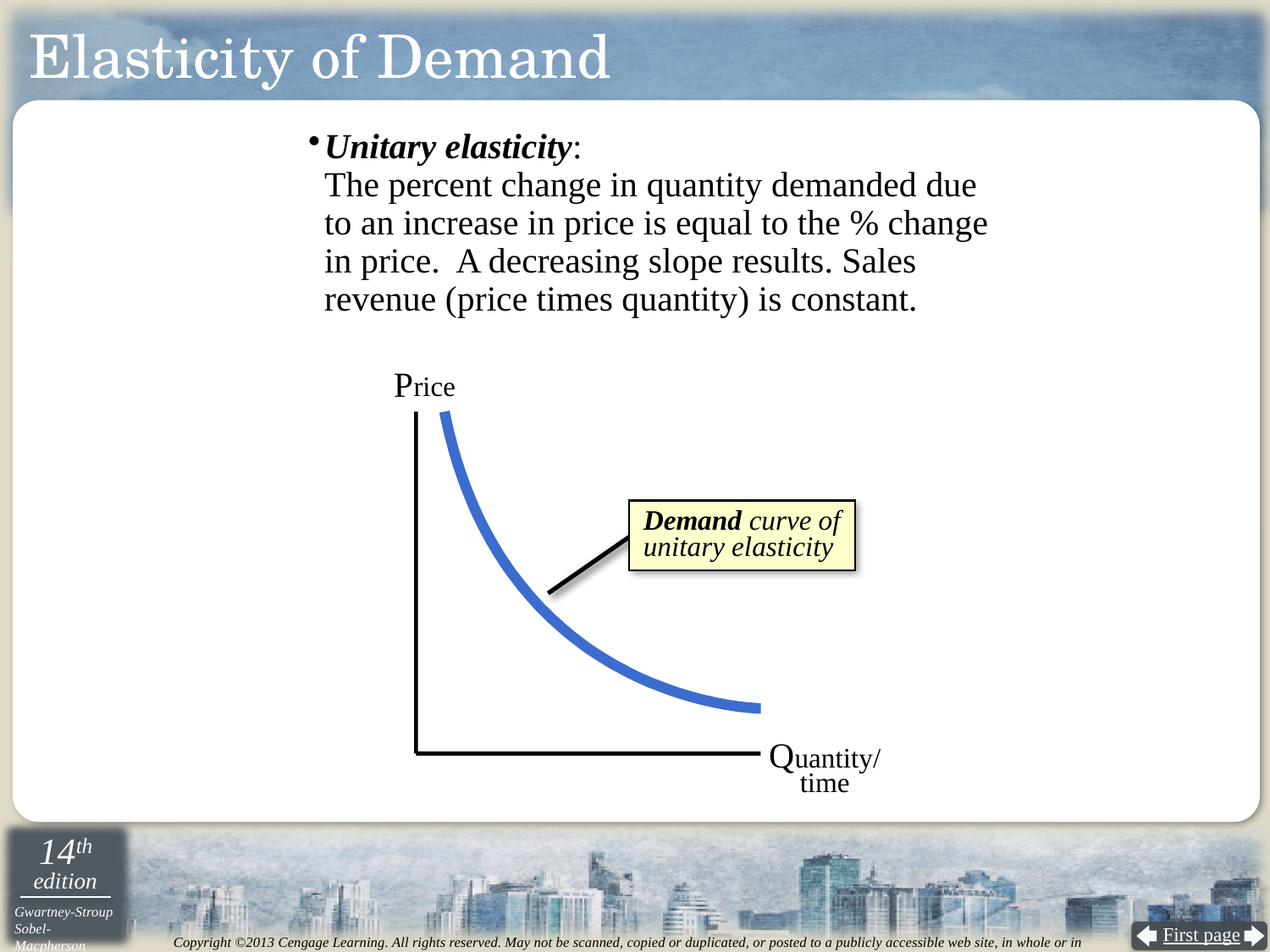

# Elasticity of Demand

Unitary elasticity:
The percent change in quantity demanded due to an increase in price is equal to the % change in price.  A decreasing slope results. Sales revenue (price times quantity) is constant.
Price

Quantity/
time

Demand curve of
unitary elasticity